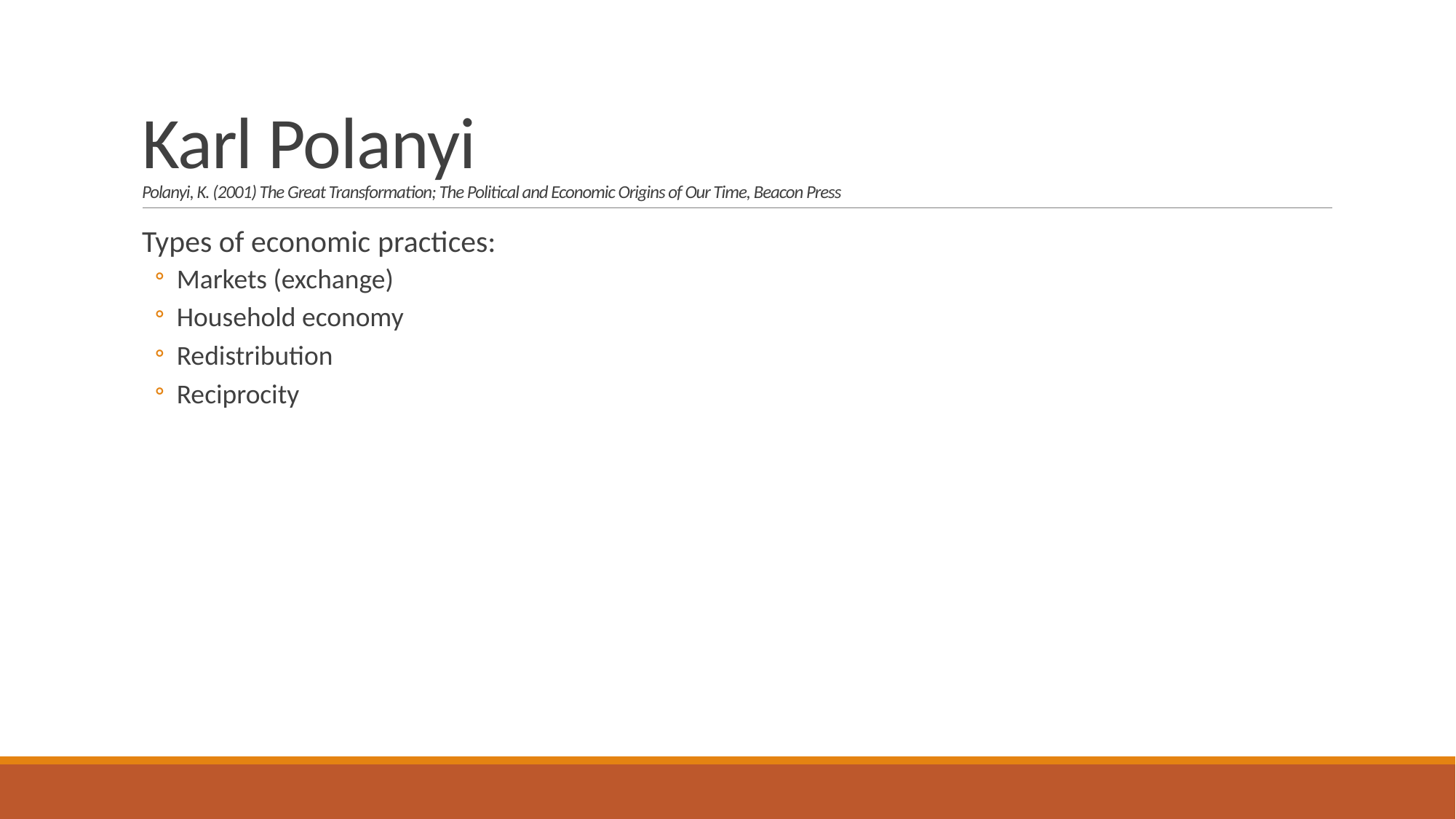

# Karl Polanyi Polanyi, K. (2001) The Great Transformation; The Political and Economic Origins of Our Time, Beacon Press
Types of economic practices:
Markets (exchange)
Household economy
Redistribution
Reciprocity